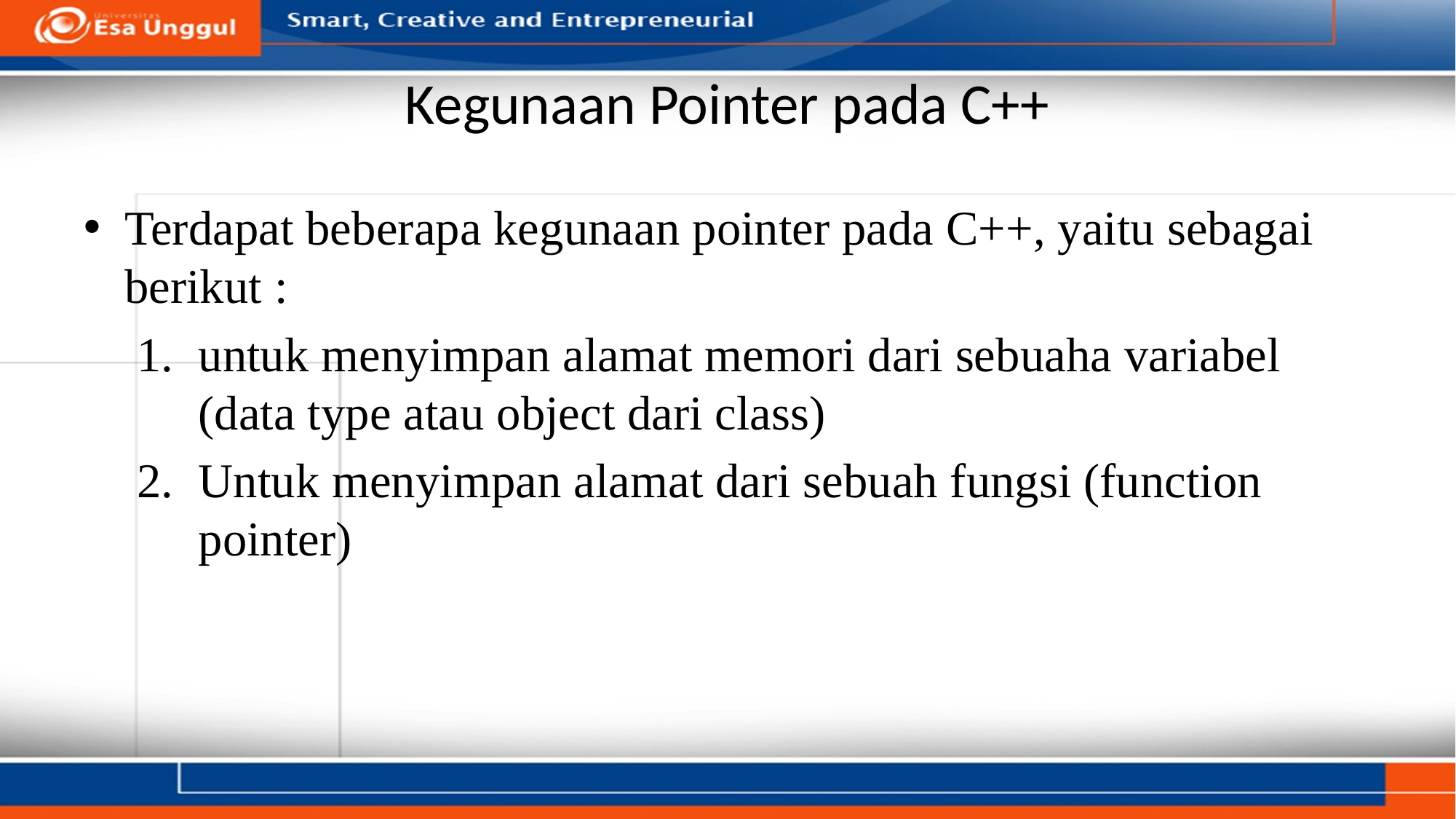

# Kegunaan Pointer pada C++
Terdapat beberapa kegunaan pointer pada C++, yaitu sebagai berikut :
untuk menyimpan alamat memori dari sebuaha variabel (data type atau object dari class)
Untuk menyimpan alamat dari sebuah fungsi (function pointer)